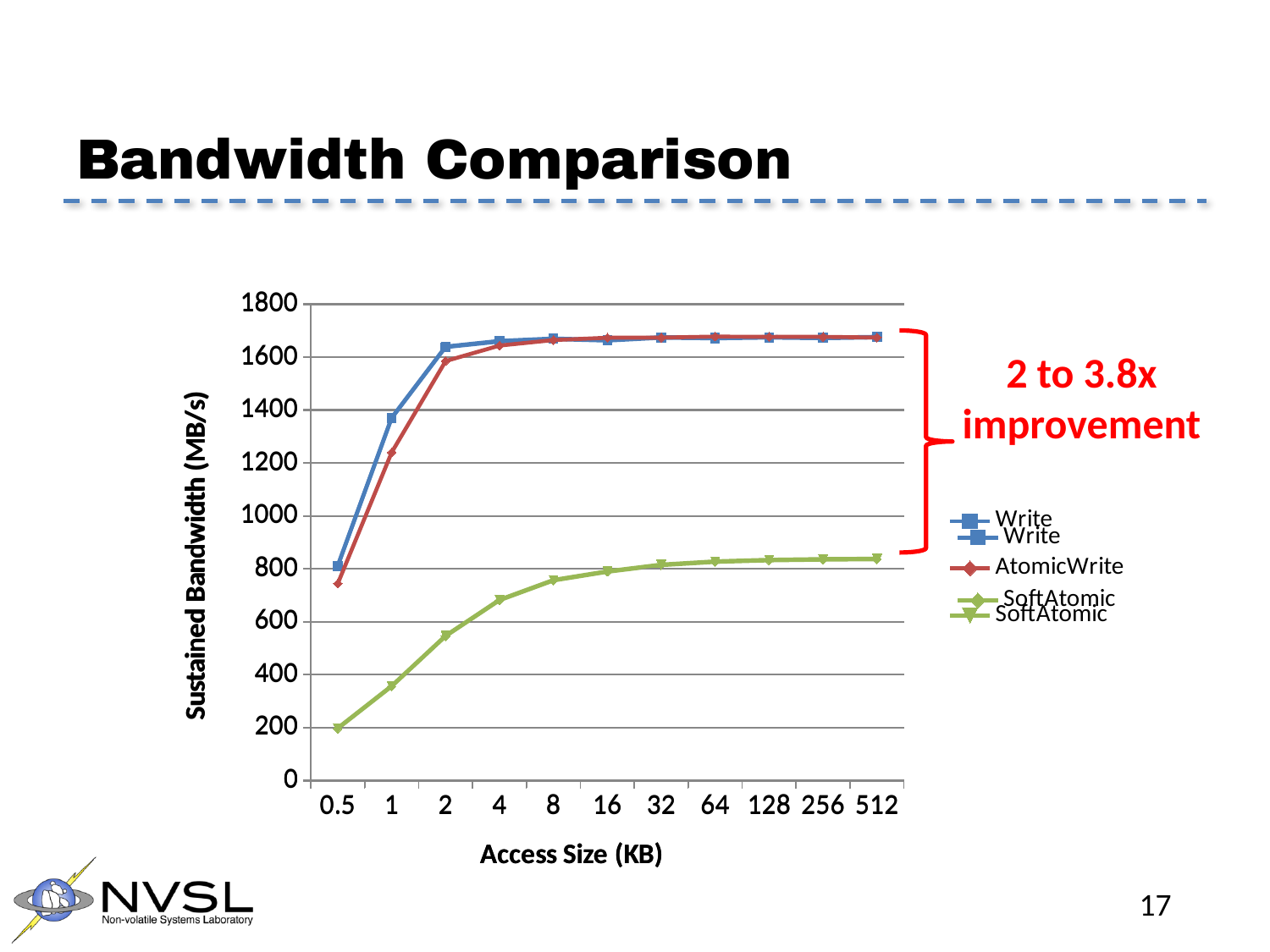

# Bandwidth Comparison

### Chart

| Category | Write | AtomicWrite | SoftAtomic |
|---|---|---|---|
| 0.5 | 811.21434357 | 742.92785085 | 197.14752892 |
| 1 | 1370.16623769 | 1238.78373576 | 356.63441369 |
| 2 | 1638.7758506 | 1583.89709751 | 546.26136746 |
| 4 | 1660.19001859 | 1642.47605607 | 681.89630243 |
| 8 | 1669.13857618 | 1663.13381401 | 756.7721769 |
| 16 | 1663.47540536 | 1672.04033978 | 789.80894425 |
| 32 | 1674.27686466 | 1672.58578791 | 815.0134979 |
| 64 | 1672.09476423 | 1676.41749564 | 827.15793366 |
| 128 | 1674.8060543 | 1675.24046968 | 832.96694512 |
| 256 | 1672.36442758 | 1675.40219044 | 835.93094353 |
| 512 | 1675.56692977 | 1672.84463475 | 837.2128322 |

### Chart

| Category | Write | SoftAtomic |
|---|---|---|
| 0.5 | 811.21434357 | 197.14752892 |
| 1 | 1370.16623769 | 356.63441369 |
| 2 | 1638.7758506 | 546.26136746 |
| 4 | 1660.19001859 | 681.89630243 |
| 8 | 1669.13857618 | 756.7721769 |
| 16 | 1663.47540536 | 789.80894425 |
| 32 | 1674.27686466 | 815.0134979 |
| 64 | 1672.09476423 | 827.15793366 |
| 128 | 1674.8060543 | 832.96694512 |
| 256 | 1672.36442758 | 835.93094353 |
| 512 | 1675.56692977 | 837.2128322 |
2 to 3.8x
improvement